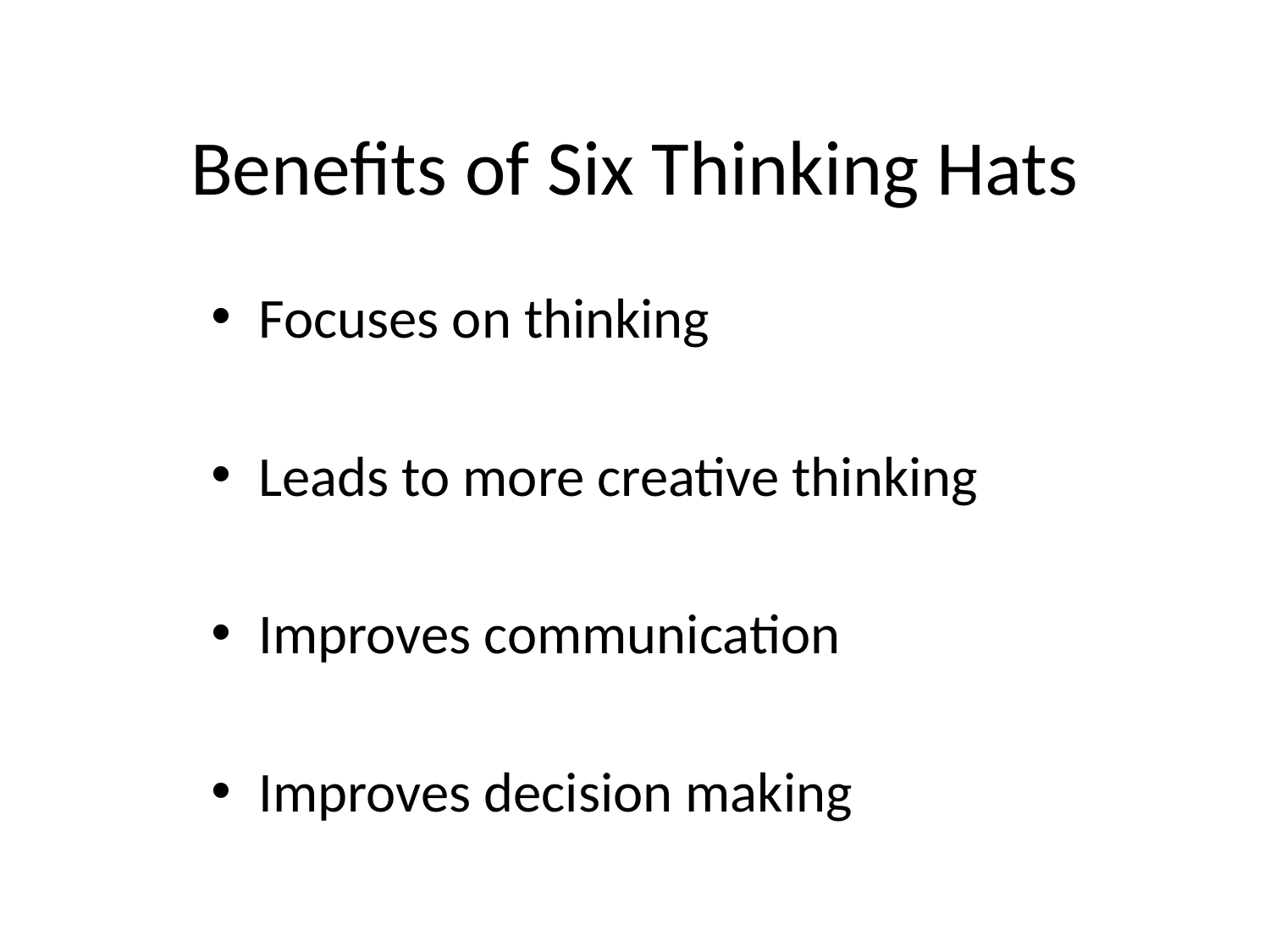

# Benefits of Six Thinking Hats
Focuses on thinking

Leads to more creative thinking

Improves communication

Improves decision making